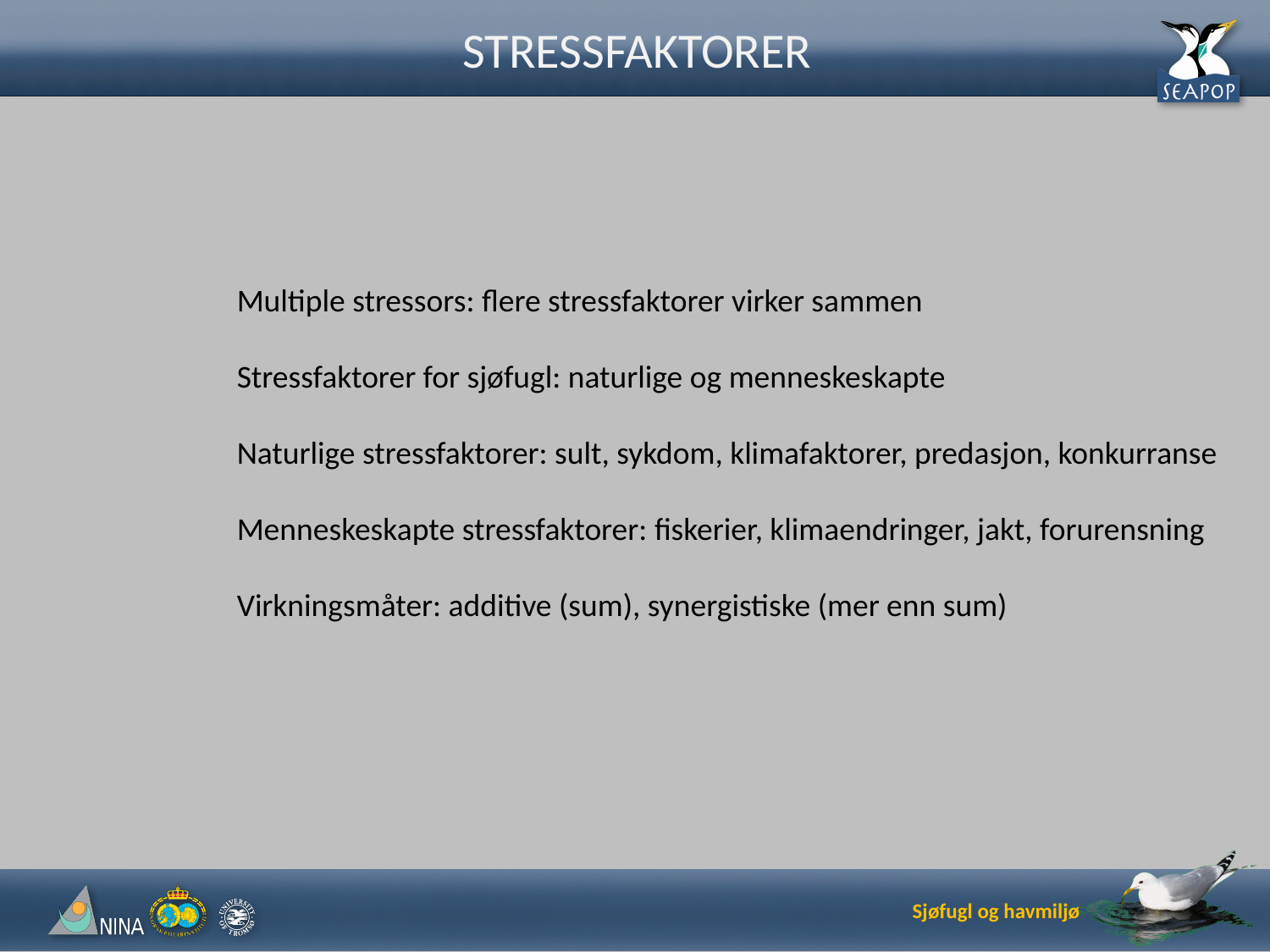

# STRESSFAKTORER

Multiple stressors: flere stressfaktorer virker sammen

Stressfaktorer for sjøfugl: naturlige og menneskeskapte

Naturlige stressfaktorer: sult, sykdom, klimafaktorer, predasjon, konkurranse

Menneskeskapte stressfaktorer: fiskerier, klimaendringer, jakt, forurensning

Virkningsmåter: additive (sum), synergistiske (mer enn sum)